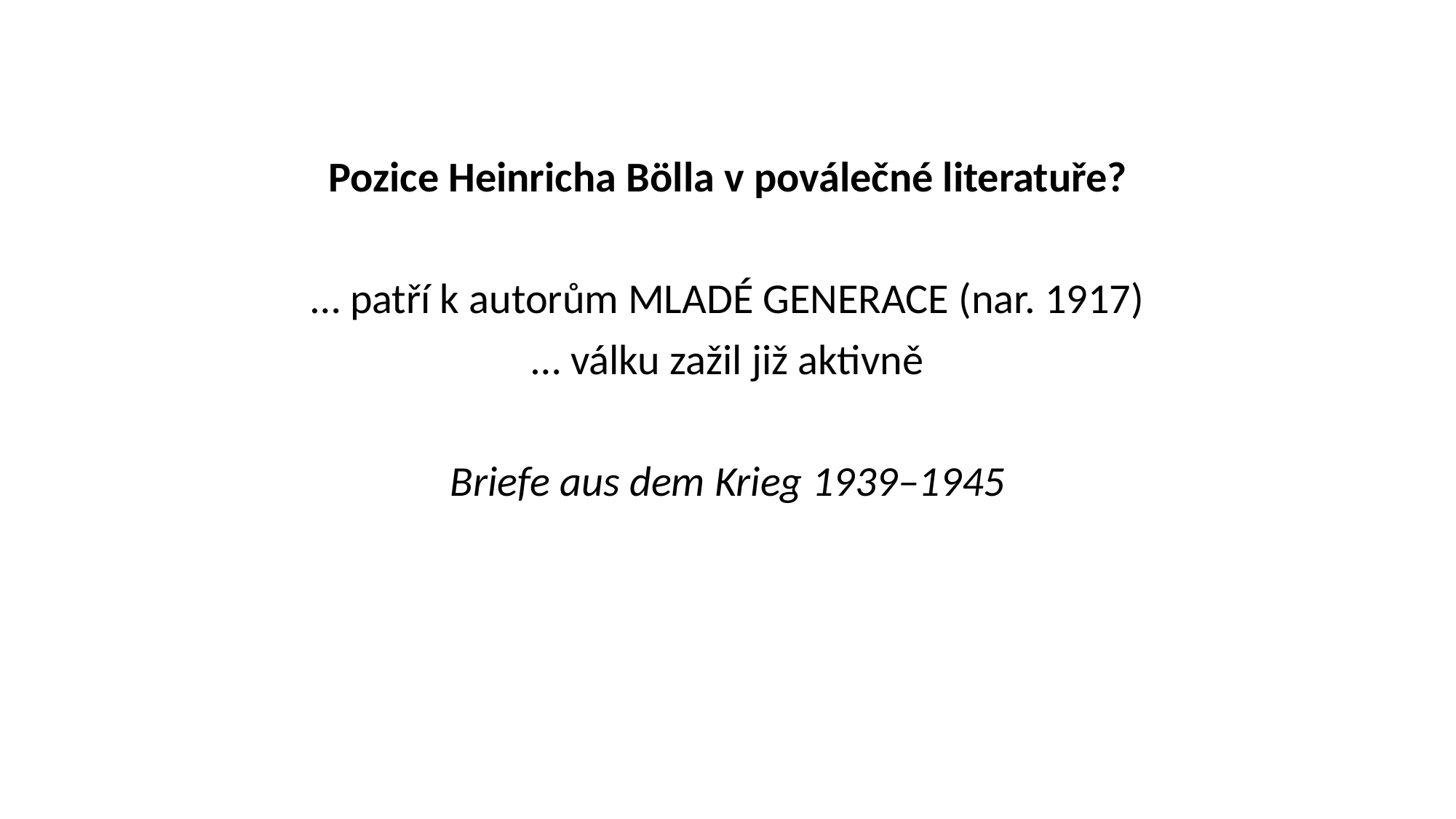

Pozice Heinricha Bölla v poválečné literatuře?

… patří k autorům MLADÉ GENERACE (nar. 1917)
… válku zažil již aktivně

Briefe aus dem Krieg 1939–1945